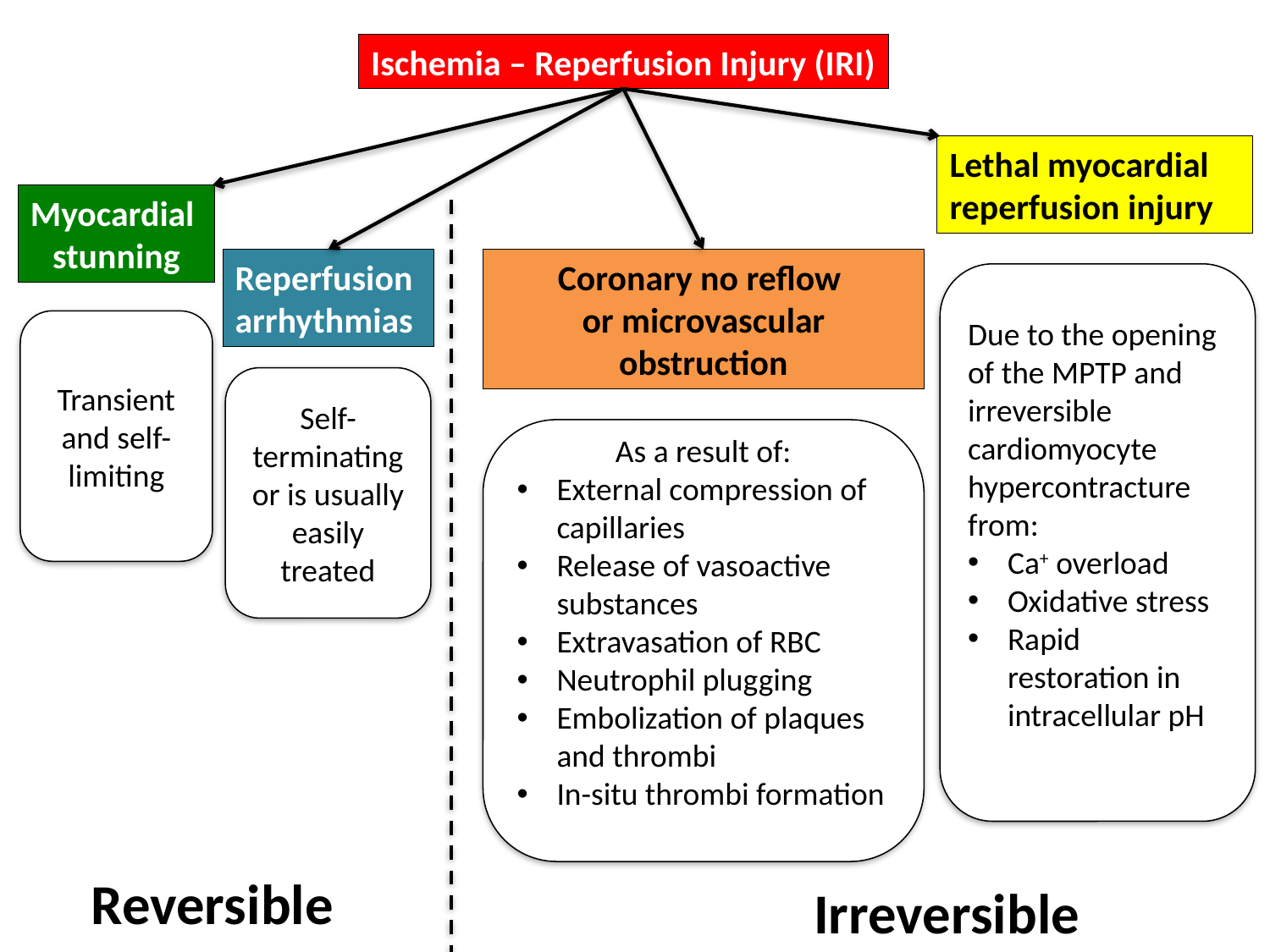

Ischemia – Reperfusion Injury (IRI)
Lethal myocardial
reperfusion injury
Myocardial
stunning
Reperfusion
arrhythmias
Coronary no reflow
or microvascular obstruction
Due to the opening of the MPTP and irreversible cardiomyocyte
hypercontracture from:
Ca+ overload
Oxidative stress
Rapid restoration in intracellular pH

Transient and self-limiting
Self-terminating or is usually easily treated
As a result of:
External compression of capillaries
Release of vasoactive substances
Extravasation of RBC
Neutrophil plugging
Embolization of plaques and thrombi
In-situ thrombi formation

Reversible
Irreversible